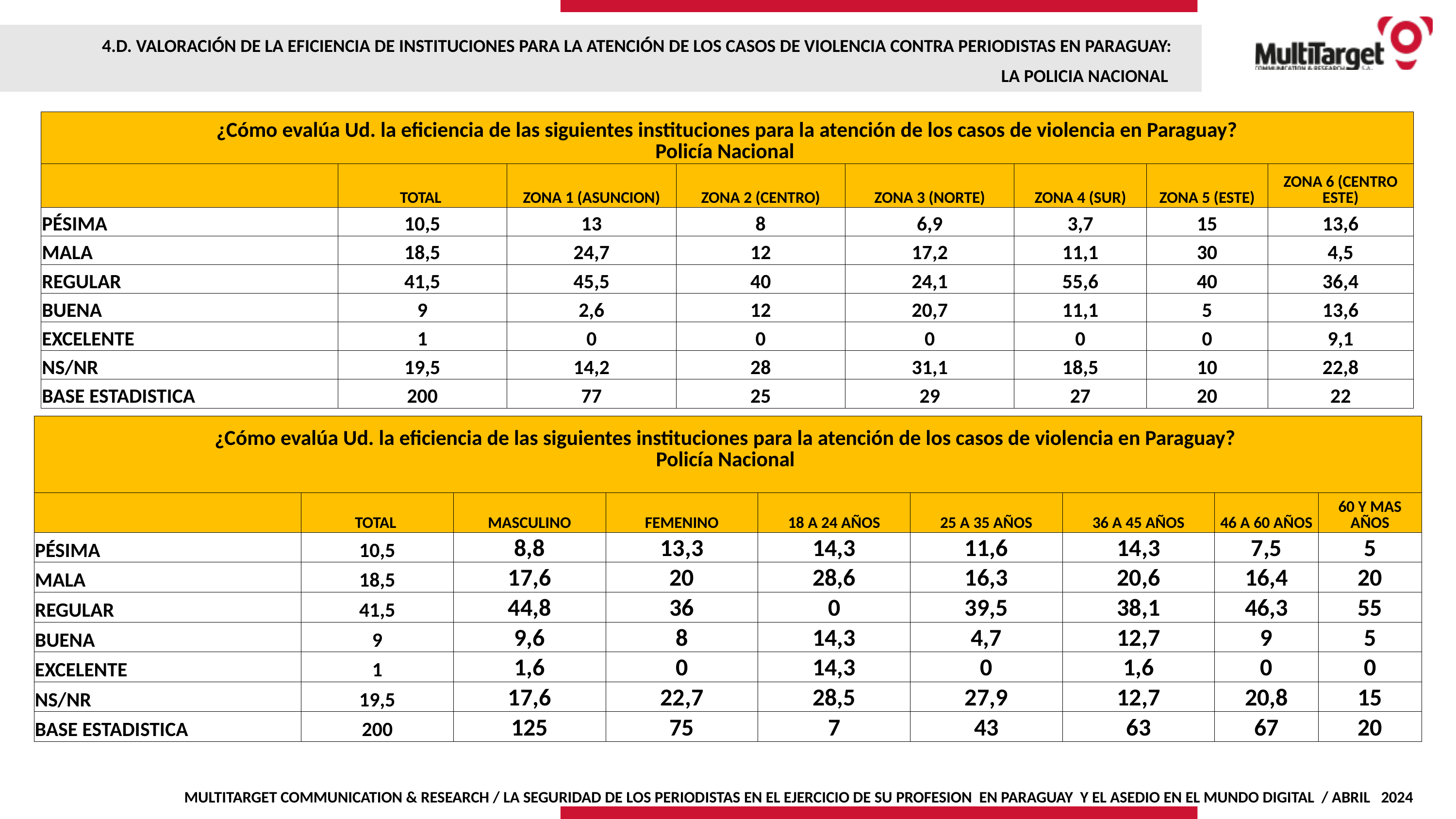

4.D. VALORACIÓN DE LA EFICIENCIA DE INSTITUCIONES PARA LA ATENCIÓN DE LOS CASOS DE VIOLENCIA CONTRA PERIODISTAS EN PARAGUAY:
 LA POLICIA NACIONAL

| ¿Cómo evalúa Ud. la eficiencia de las siguientes instituciones para la atención de los casos de violencia en Paraguay? Policía Nacional |  |  |  |  |  |  |  |
| --- | --- | --- | --- | --- | --- | --- | --- |
|  | TOTAL | ZONA 1 (ASUNCION) | ZONA 2 (CENTRO) | ZONA 3 (NORTE) | ZONA 4 (SUR) | ZONA 5 (ESTE) | ZONA 6 (CENTRO ESTE) |
| PÉSIMA | 10,5 | 13 | 8 | 6,9 | 3,7 | 15 | 13,6 |
| MALA | 18,5 | 24,7 | 12 | 17,2 | 11,1 | 30 | 4,5 |
| REGULAR | 41,5 | 45,5 | 40 | 24,1 | 55,6 | 40 | 36,4 |
| BUENA | 9 | 2,6 | 12 | 20,7 | 11,1 | 5 | 13,6 |
| EXCELENTE | 1 | 0 | 0 | 0 | 0 | 0 | 9,1 |
| NS/NR | 19,5 | 14,2 | 28 | 31,1 | 18,5 | 10 | 22,8 |
| BASE ESTADISTICA | 200 | 77 | 25 | 29 | 27 | 20 | 22 |
| ¿Cómo evalúa Ud. la eficiencia de las siguientes instituciones para la atención de los casos de violencia en Paraguay? Policía Nacional |  |  |  |  |  |  |  |  |
| --- | --- | --- | --- | --- | --- | --- | --- | --- |
|  | TOTAL | MASCULINO | FEMENINO | 18 A 24 AÑOS | 25 A 35 AÑOS | 36 A 45 AÑOS | 46 A 60 AÑOS | 60 Y MAS AÑOS |
| PÉSIMA | 10,5 | 8,8 | 13,3 | 14,3 | 11,6 | 14,3 | 7,5 | 5 |
| MALA | 18,5 | 17,6 | 20 | 28,6 | 16,3 | 20,6 | 16,4 | 20 |
| REGULAR | 41,5 | 44,8 | 36 | 0 | 39,5 | 38,1 | 46,3 | 55 |
| BUENA | 9 | 9,6 | 8 | 14,3 | 4,7 | 12,7 | 9 | 5 |
| EXCELENTE | 1 | 1,6 | 0 | 14,3 | 0 | 1,6 | 0 | 0 |
| NS/NR | 19,5 | 17,6 | 22,7 | 28,5 | 27,9 | 12,7 | 20,8 | 15 |
| BASE ESTADISTICA | 200 | 125 | 75 | 7 | 43 | 63 | 67 | 20 |
MULTITARGET COMMUNICATION & RESEARCH / LA SEGURIDAD DE LOS PERIODISTAS EN EL EJERCICIO DE SU PROFESION  EN PARAGUAY  Y EL ASEDIO EN EL MUNDO DIGITAL  / ABRIL   2024